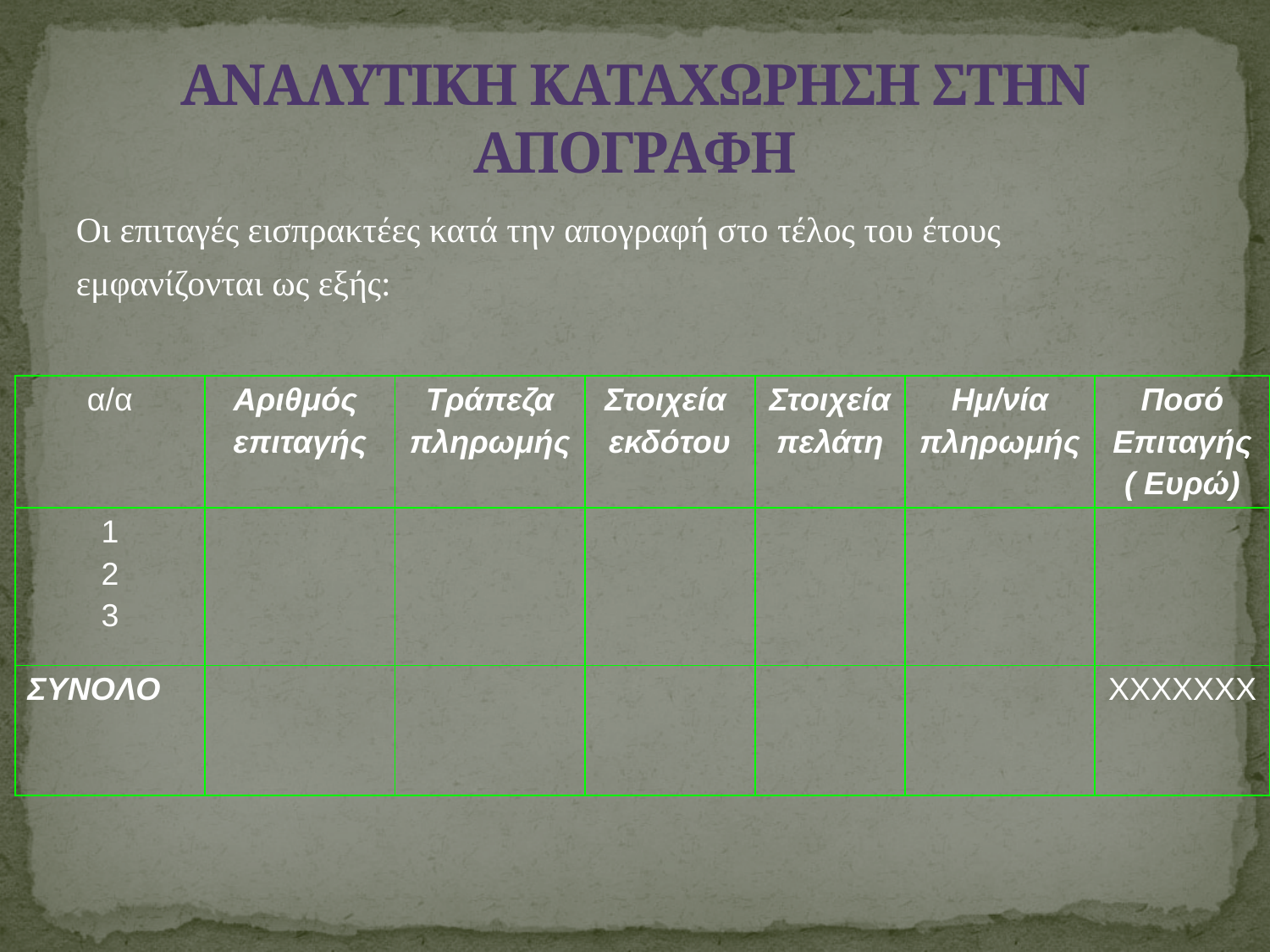

# ΑΝΑΛΥΤΙΚΗ ΚΑΤΑΧΩΡΗΣΗ ΣΤΗΝ ΑΠΟΓΡΑΦΗ
Οι επιταγές εισπρακτέες κατά την απογραφή στο τέλος του έτους
εμφανίζονται ως εξής:
| α/α | Αριθμός επιταγής | Τράπεζα πληρωμής | Στοιχεία εκδότου | Στοιχεία πελάτη | Ημ/νία πληρωμής | Ποσό Επιταγής ( Ευρώ) |
| --- | --- | --- | --- | --- | --- | --- |
| 1 2 3 |  |  |  |  |  |  |
| ΣΥΝΟΛΟ |  |  |  |  |  | ΧΧΧΧΧΧΧ |